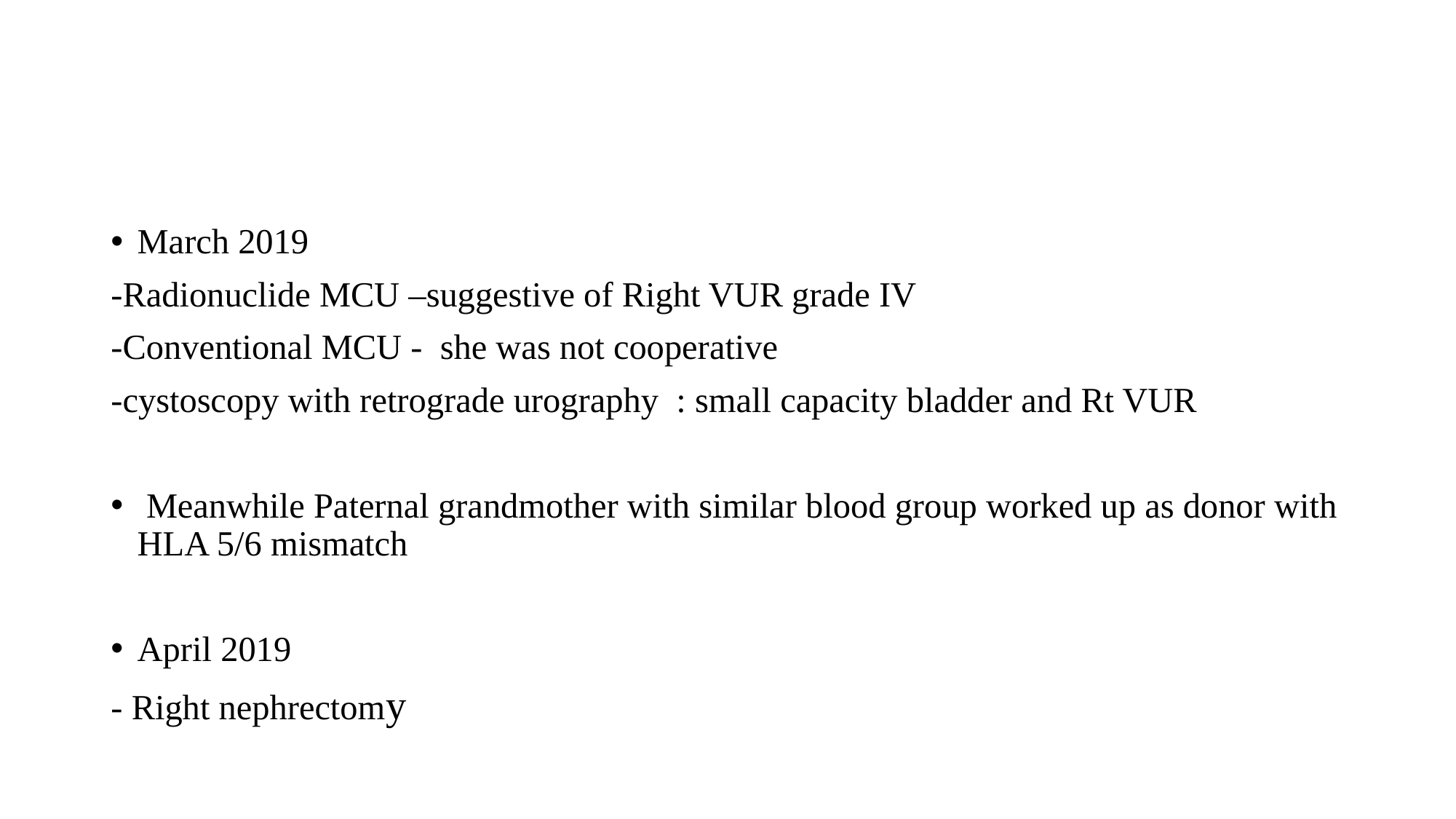

#
March 2019
-Radionuclide MCU –suggestive of Right VUR grade IV
-Conventional MCU -  she was not cooperative
-cystoscopy with retrograde urography  : small capacity bladder and Rt VUR

 Meanwhile Paternal grandmother with similar blood group worked up as donor with HLA 5/6 mismatch

April 2019
- Right nephrectomy